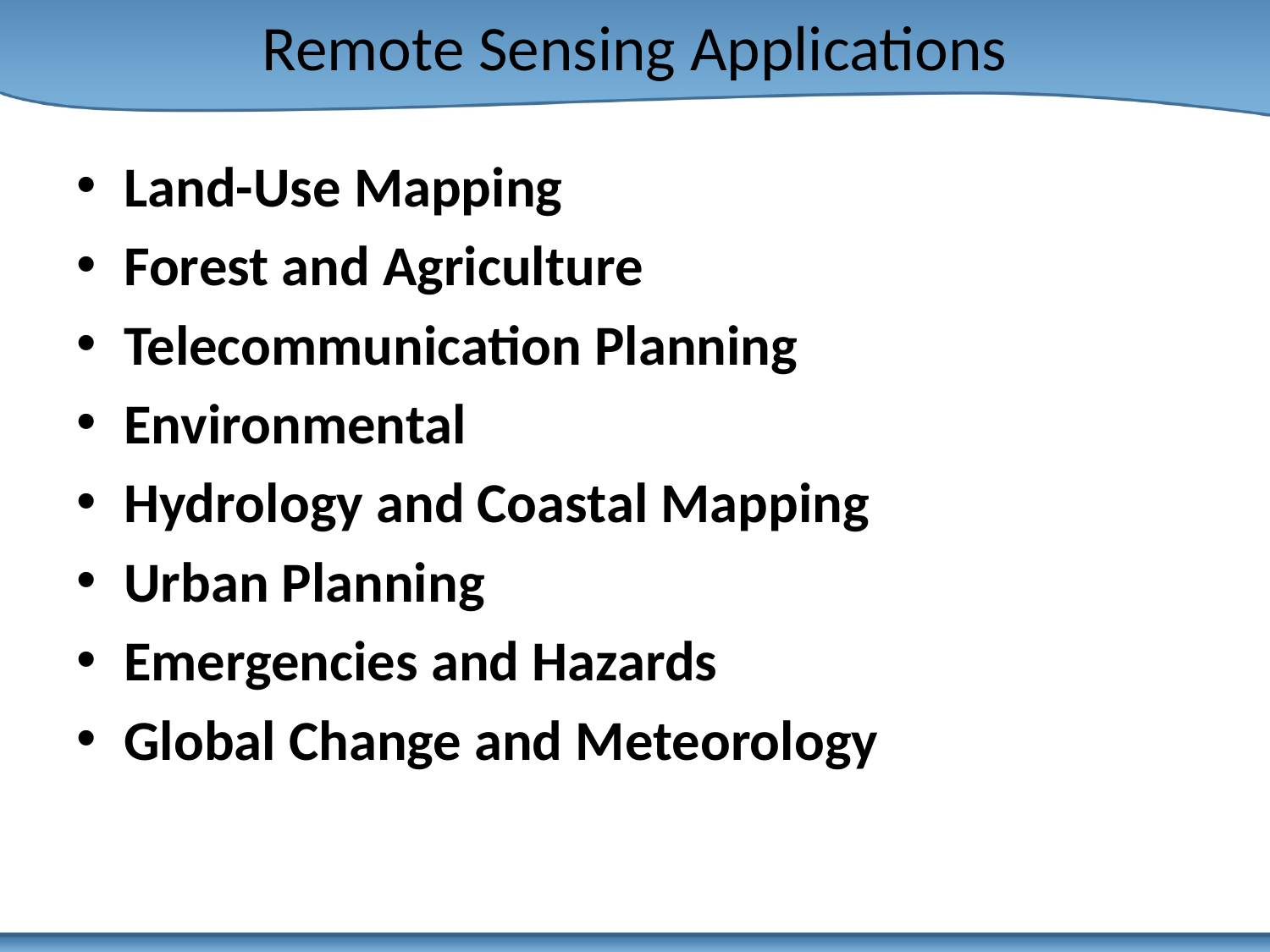

# Remote Sensing Applications
Land-Use Mapping
Forest and Agriculture
Telecommunication Planning
Environmental
Hydrology and Coastal Mapping
Urban Planning
Emergencies and Hazards
Global Change and Meteorology